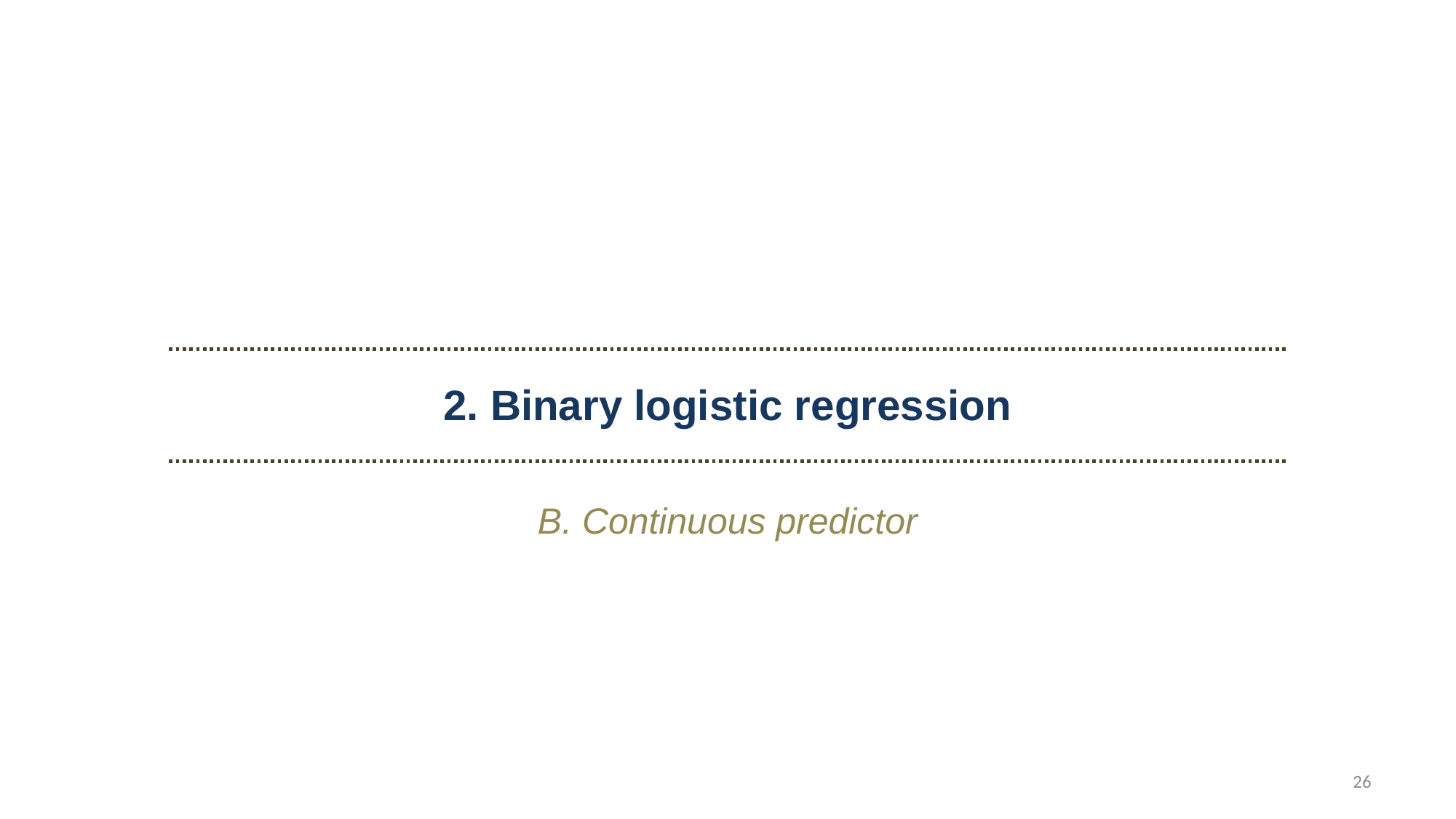

2. Binary logistic regression
B. Continuous predictor
26